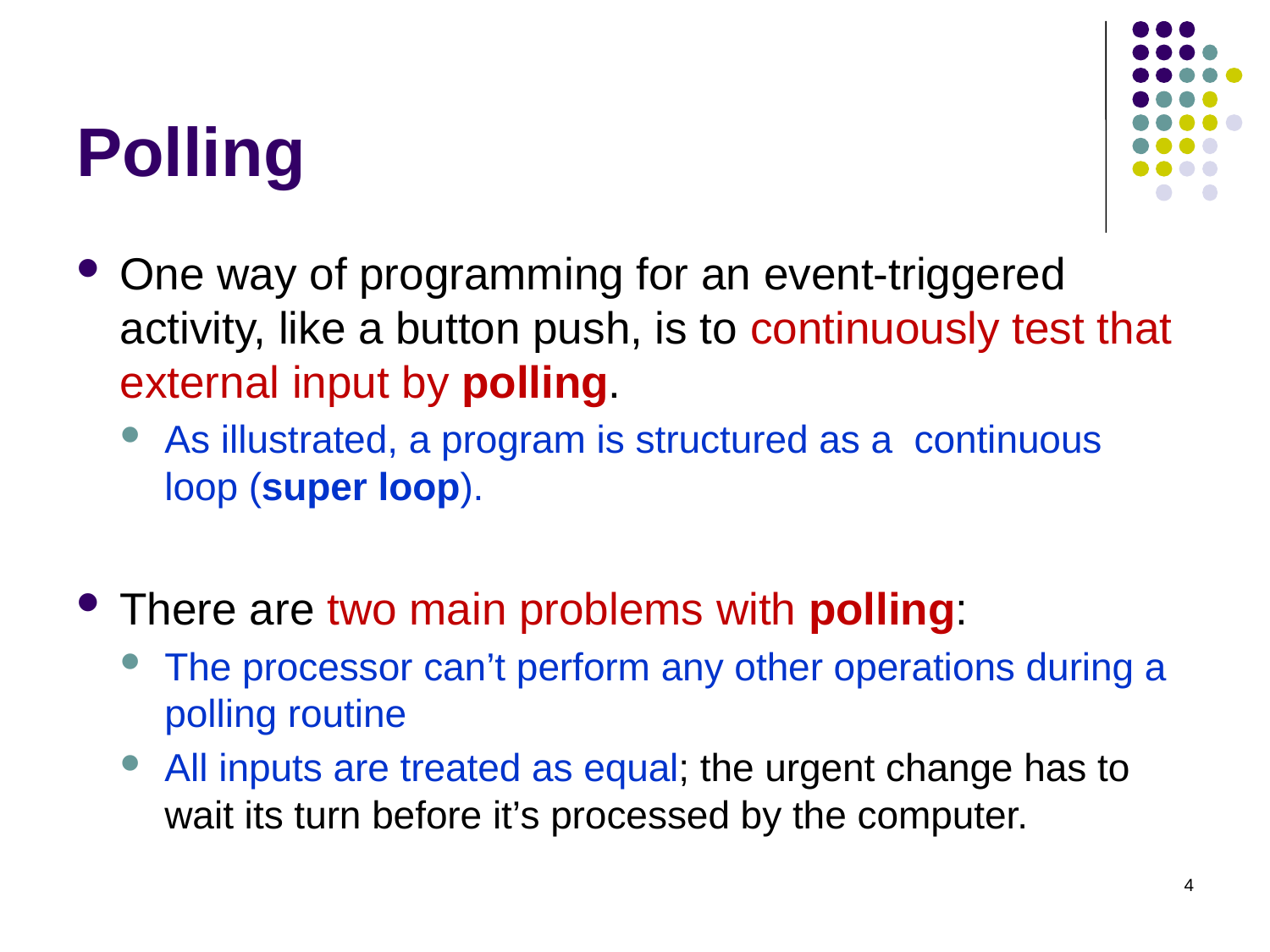

# Polling
One way of programming for an event-triggered activity, like a button push, is to continuously test that external input by polling.
As illustrated, a program is structured as a  continuous  loop (super loop).

There are two main problems with polling:
The processor can’t perform any other operations during a polling routine
All inputs are treated as equal; the urgent change has to  wait its turn before it’s processed by the computer.
4